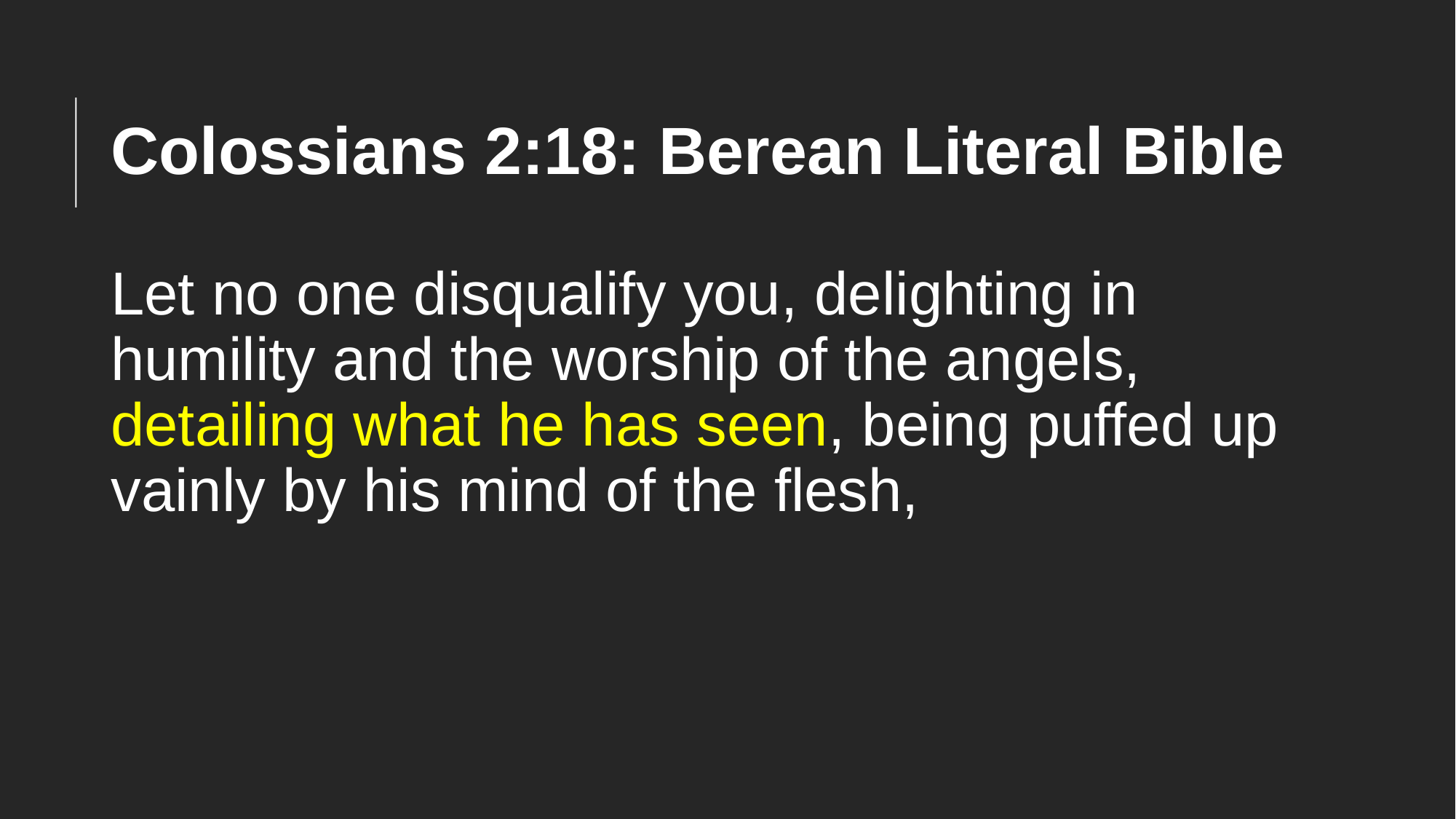

# Colossians 2:18: Berean Literal Bible
Let no one disqualify you, delighting in humility and the worship of the angels, detailing what he has seen, being puffed up vainly by his mind of the flesh,